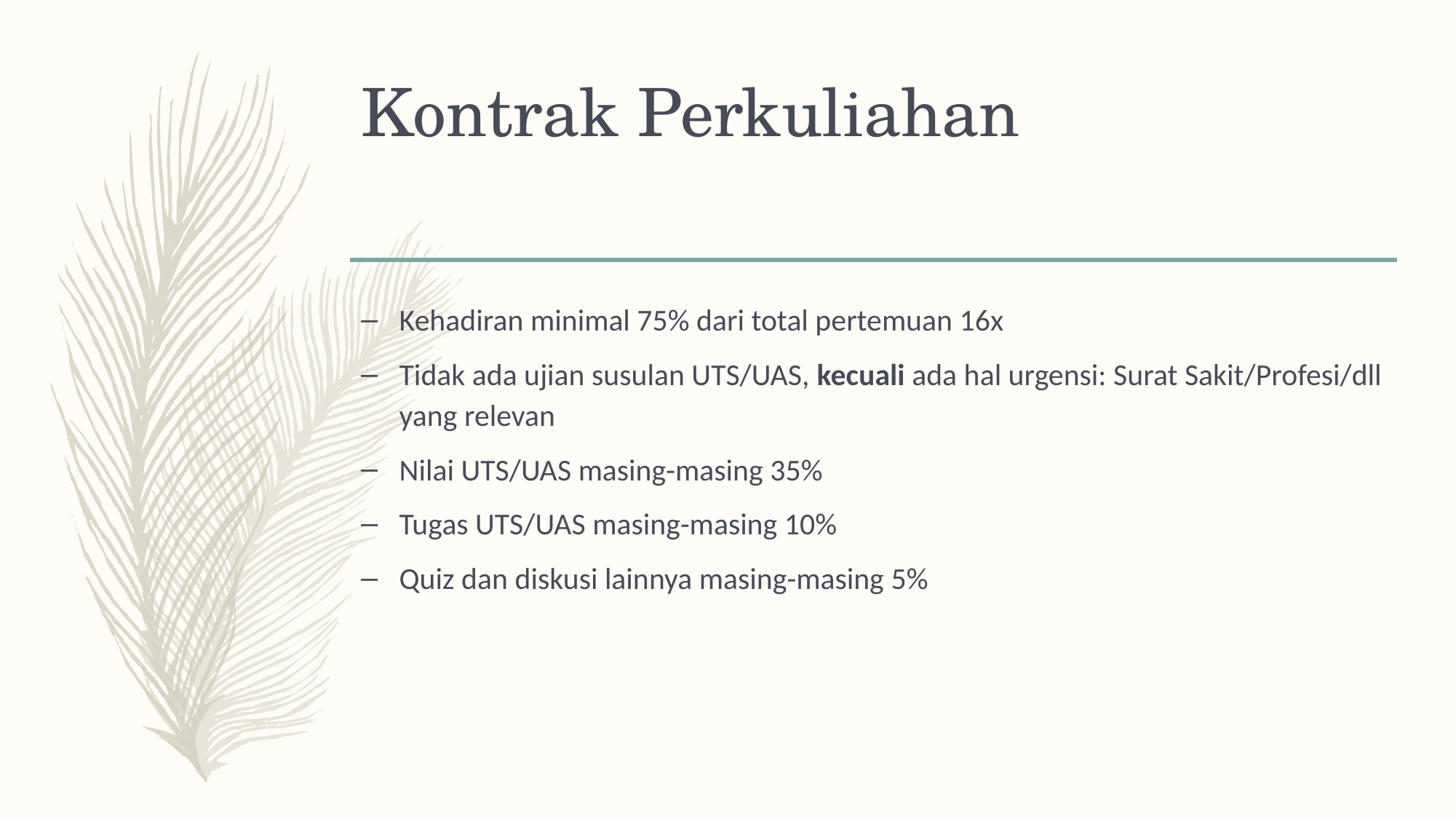

# Kontrak Perkuliahan
Kehadiran minimal 75% dari total pertemuan 16x
Tidak ada ujian susulan UTS/UAS, kecuali ada hal urgensi: Surat Sakit/Profesi/dll yang relevan
Nilai UTS/UAS masing-masing 35%
Tugas UTS/UAS masing-masing 10%
Quiz dan diskusi lainnya masing-masing 5%